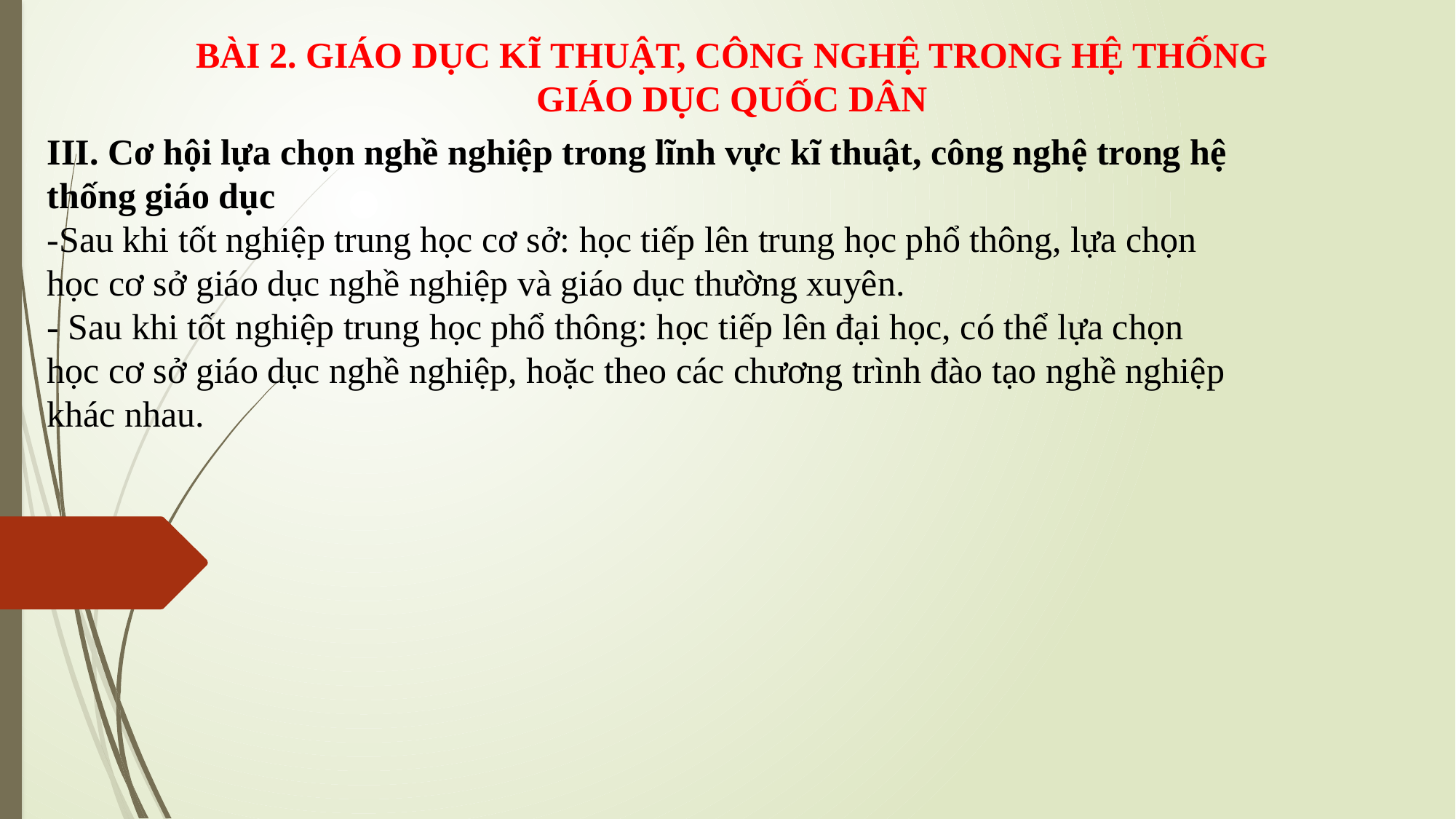

BÀI 2. GIÁO DỤC KĨ THUẬT, CÔNG NGHỆ TRONG HỆ THỐNG GIÁO DỤC QUỐC DÂN

III. Cơ hội lựa chọn nghề nghiệp trong lĩnh vực kĩ thuật, công nghệ trong hệ thống giáo dục
-Sau khi tốt nghiệp trung học cơ sở: học tiếp lên trung học phổ thông, lựa chọn học cơ sở giáo dục nghề nghiệp và giáo dục thường xuyên.
- Sau khi tốt nghiệp trung học phổ thông: học tiếp lên đại học, có thể lựa chọn học cơ sở giáo dục nghề nghiệp, hoặc theo các chương trình đào tạo nghề nghiệp khác nhau.